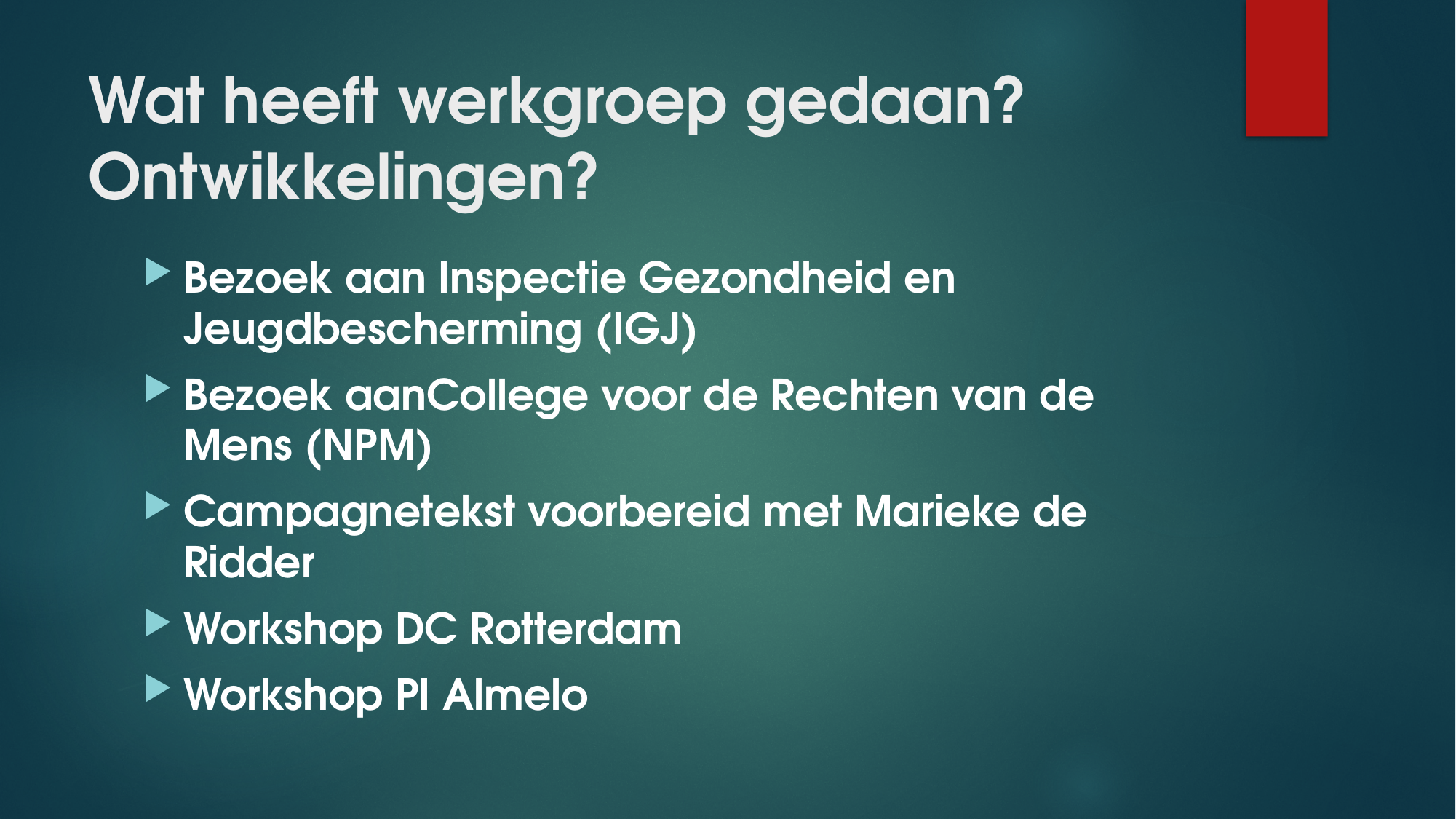

# Wat heeft werkgroep gedaan? Ontwikkelingen?
Bezoek aan Inspectie Gezondheid en Jeugdbescherming (IGJ)
Bezoek aanCollege voor de Rechten van de Mens (NPM)
Campagnetekst voorbereid met Marieke de Ridder
Workshop DC Rotterdam
Workshop PI Almelo